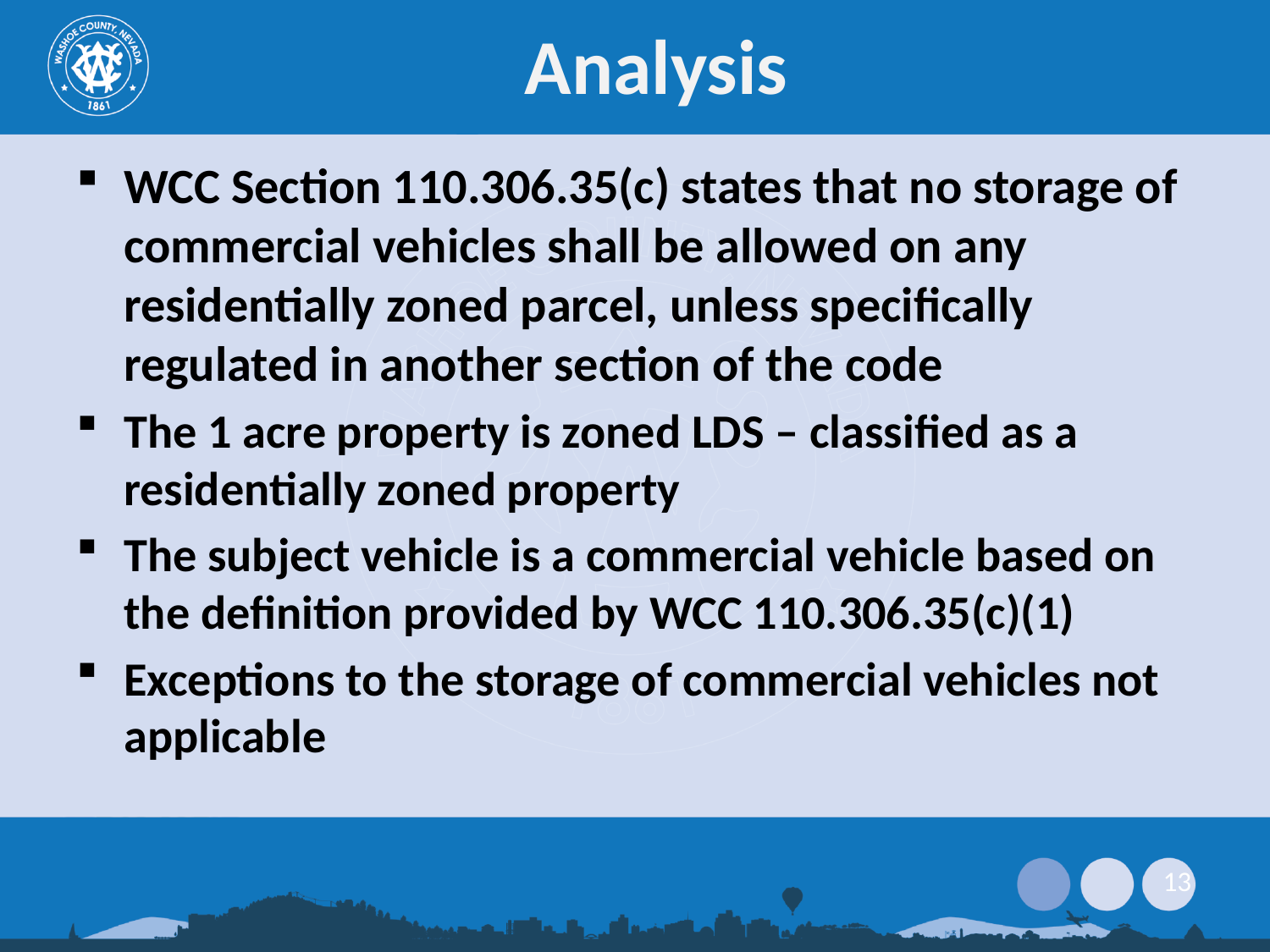

# Analysis
WCC Section 110.306.35(c) states that no storage of commercial vehicles shall be allowed on any residentially zoned parcel, unless specifically regulated in another section of the code
The 1 acre property is zoned LDS – classified as a residentially zoned property
The subject vehicle is a commercial vehicle based on the definition provided by WCC 110.306.35(c)(1)
Exceptions to the storage of commercial vehicles not applicable